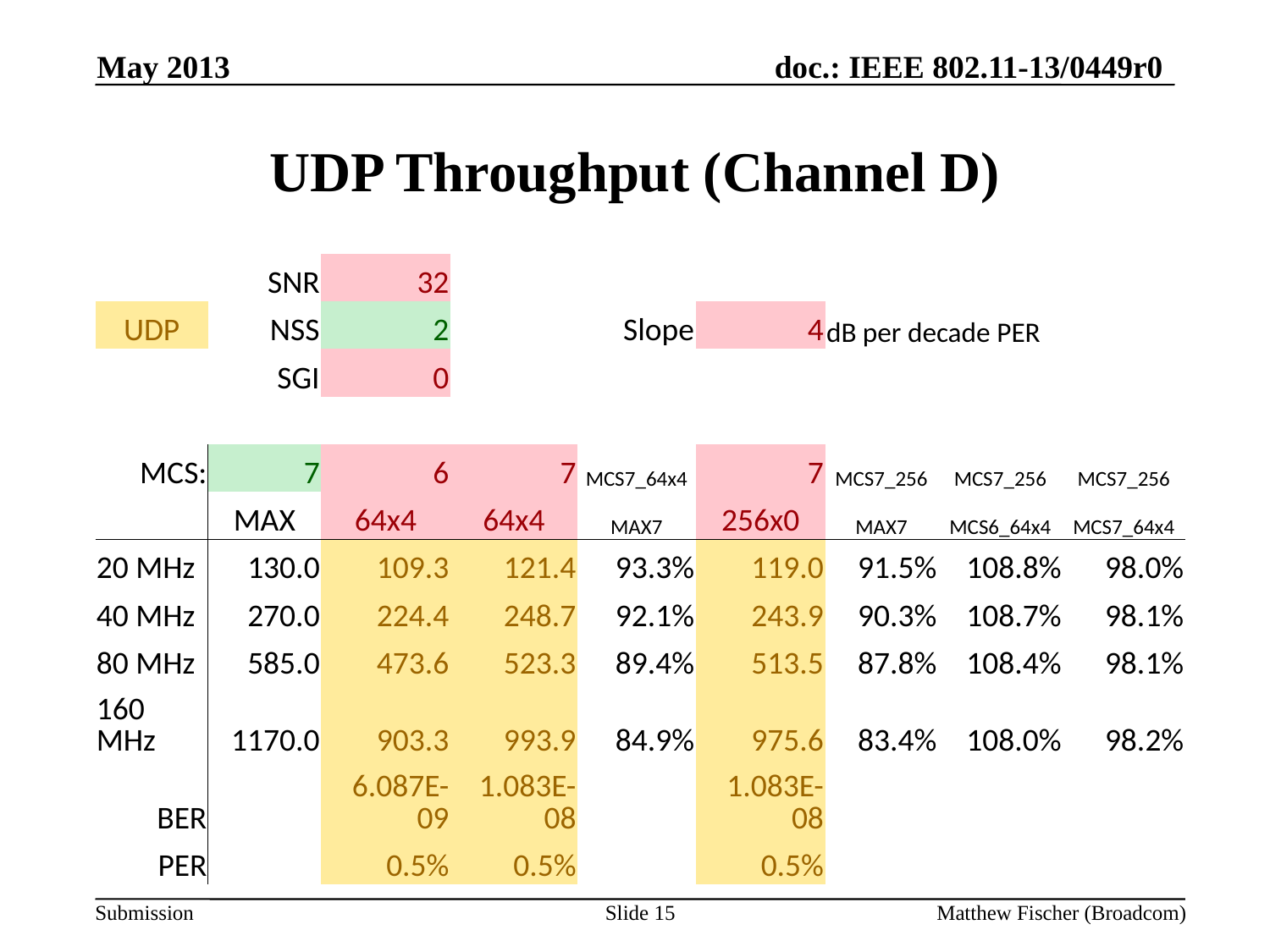

May 2013
# UDP Throughput (Channel D)
|  | SNR | 32 |  |  |  |  |  |  |
| --- | --- | --- | --- | --- | --- | --- | --- | --- |
| UDP | NSS | 2 |  | Slope | 4 | dB per decade PER |  |  |
|  | SGI | 0 |  |  |  |  |  |  |
|  |  |  |  |  |  |  |  |  |
| MCS: | 7 | 6 | 7 | MCS7\_64x4 | 7 | MCS7\_256 | MCS7\_256 | MCS7\_256 |
|  | MAX | 64x4 | 64x4 | MAX7 | 256x0 | MAX7 | MCS6\_64x4 | MCS7\_64x4 |
| 20 MHz | 130.0 | 109.3 | 121.4 | 93.3% | 119.0 | 91.5% | 108.8% | 98.0% |
| 40 MHz | 270.0 | 224.4 | 248.7 | 92.1% | 243.9 | 90.3% | 108.7% | 98.1% |
| 80 MHz | 585.0 | 473.6 | 523.3 | 89.4% | 513.5 | 87.8% | 108.4% | 98.1% |
| 160 MHz | 1170.0 | 903.3 | 993.9 | 84.9% | 975.6 | 83.4% | 108.0% | 98.2% |
| BER |  | 6.087E-09 | 1.083E-08 |  | 1.083E-08 |  |  |  |
| PER |  | 0.5% | 0.5% |  | 0.5% |  |  |  |
Slide 15
Matthew Fischer (Broadcom)